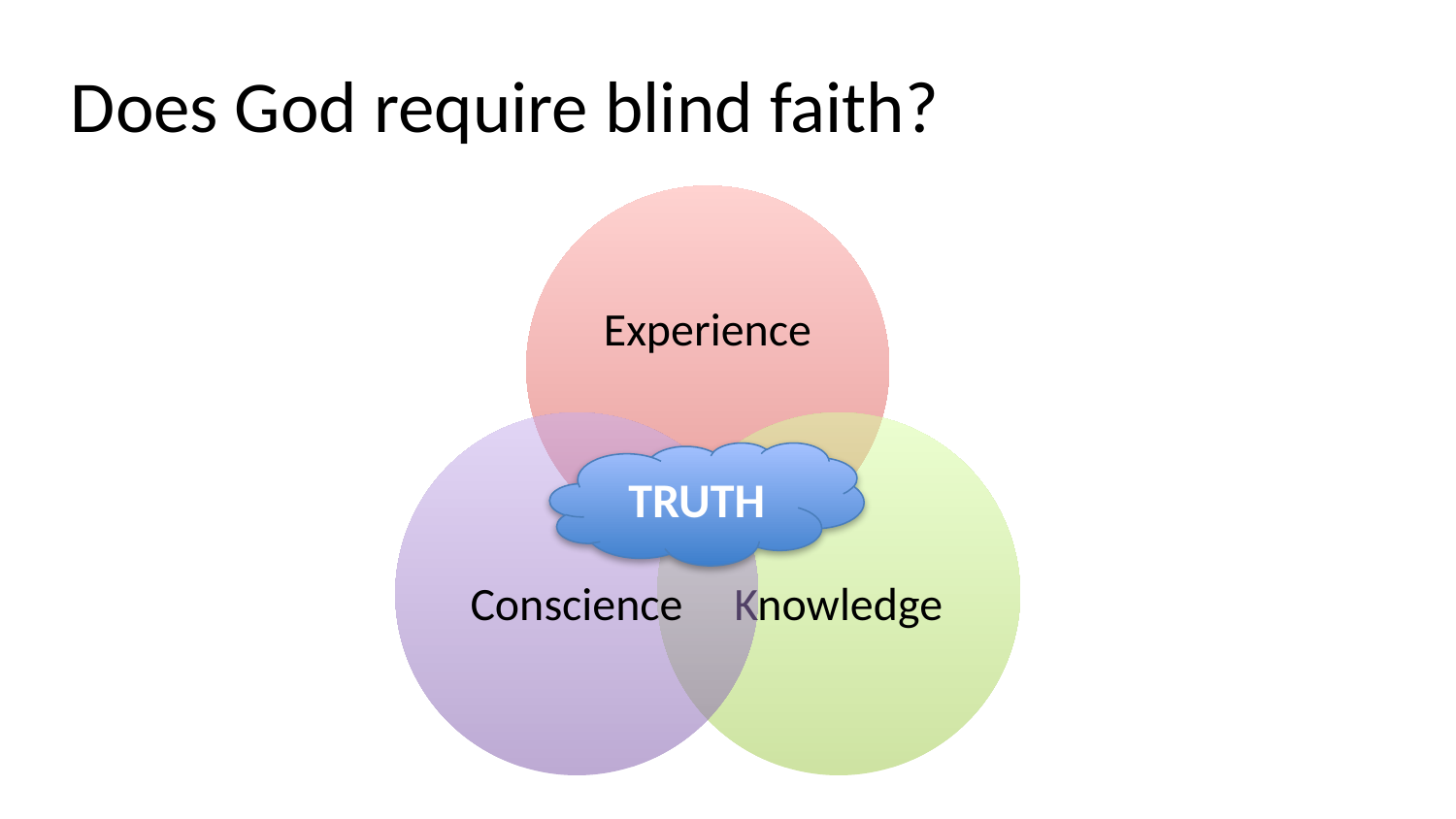

Does God require blind faith?
Experience
Knowledge
Conscience

TRUTH